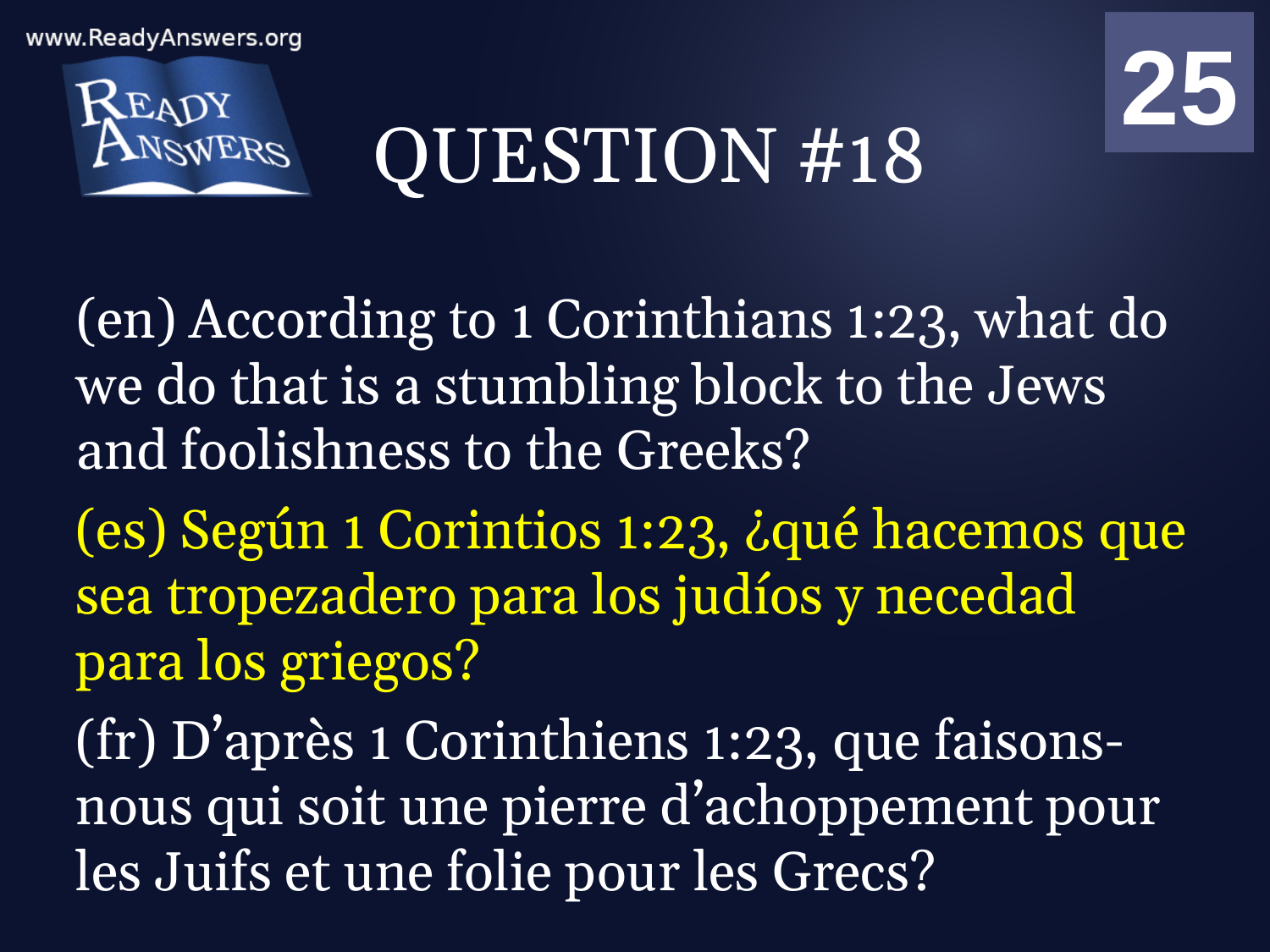

01
02
03
04
05
06
07
08
09
10
11
12
13
14
15
16
17
18
19
20
21
22
23
24
25
00
# QUESTION #18
(en) According to 1 Corinthians 1:23, what do we do that is a stumbling block to the Jews and foolishness to the Greeks?
(es) Según 1 Corintios 1:23, ¿qué hacemos que sea tropezadero para los judíos y necedad para los griegos?
(fr) D’après 1 Corinthiens 1:23, que faisons-nous qui soit une pierre d’achoppement pour les Juifs et une folie pour les Grecs?